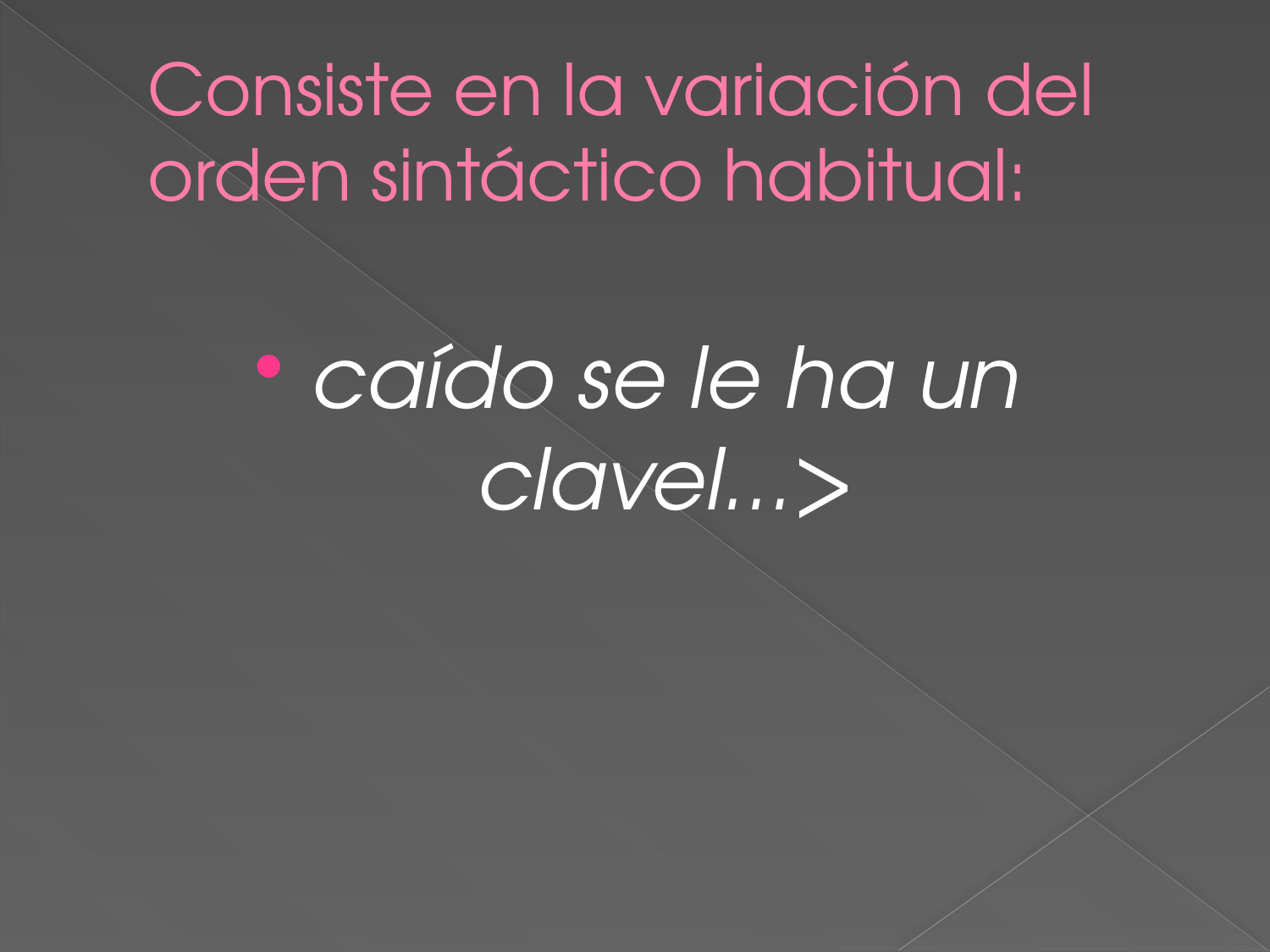

# Consiste en la variación del orden sintáctico habitual:
caído se le ha un clavel...>